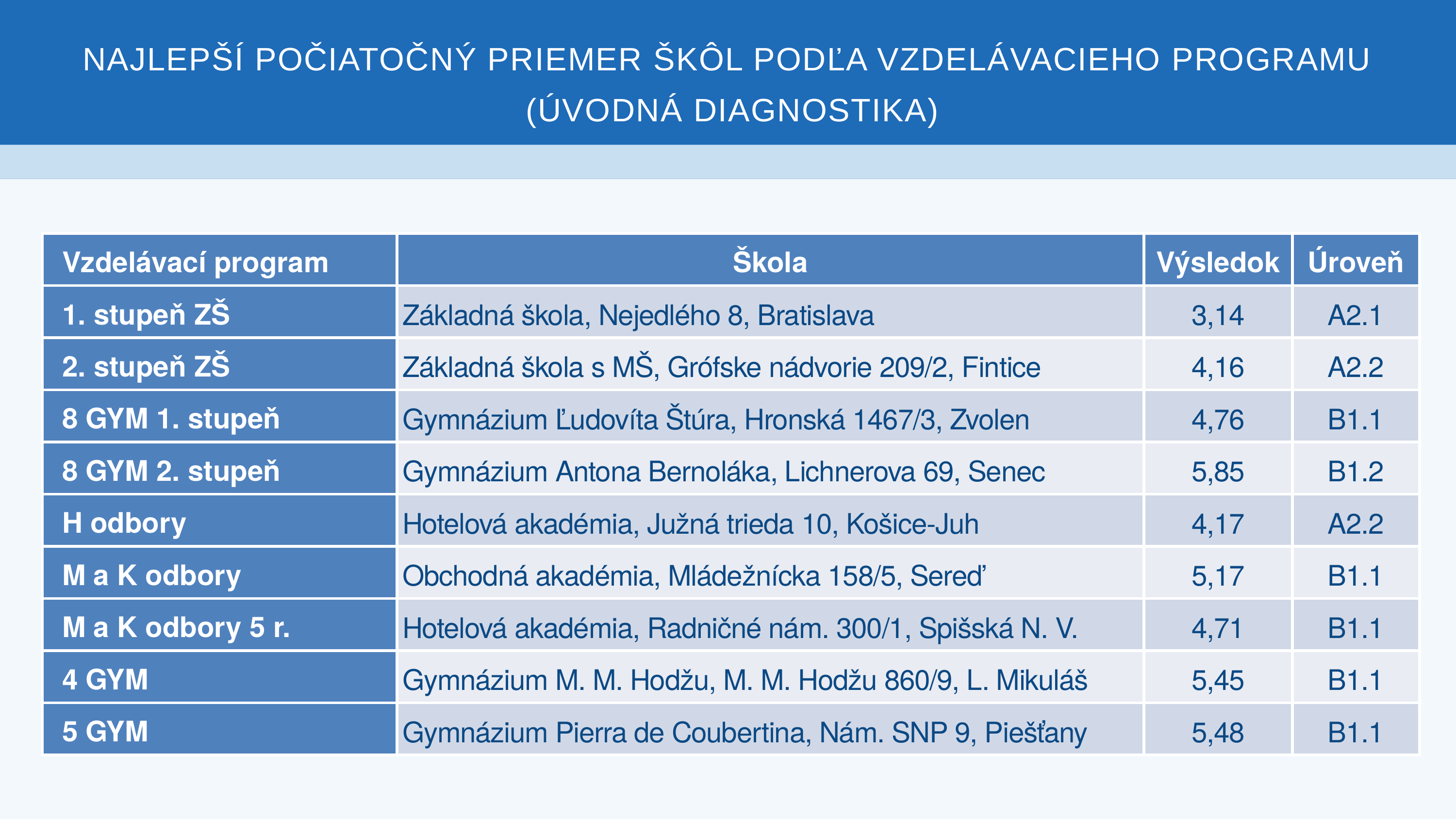

Najlepší počiatočný priemer škôl podľa vzdelávacieho programu
(úvodná diagnostika)

| Vzdelávací program | Škola | Výsledok | Úroveň |
| --- | --- | --- | --- |
| 1. stupeň ZŠ | Základná škola, Nejedlého 8, Bratislava | 3,14 | A2.1 |
| 2. stupeň ZŠ | Základná škola s MŠ, Grófske nádvorie 209/2, Fintice | 4,16 | A2.2 |
| 8 GYM 1. stupeň | Gymnázium Ľudovíta Štúra, Hronská 1467/3, Zvolen | 4,76 | B1.1 |
| 8 GYM 2. stupeň | Gymnázium Antona Bernoláka, Lichnerova 69, Senec | 5,85 | B1.2 |
| H odbory | Hotelová akadémia, Južná trieda 10, Košice-Juh | 4,17 | A2.2 |
| M a K odbory | Obchodná akadémia, Mládežnícka 158/5, Sereď | 5,17 | B1.1 |
| M a K odbory 5 r. | Hotelová akadémia, Radničné nám. 300/1, Spišská N. V. | 4,71 | B1.1 |
| 4 GYM | Gymnázium M. M. Hodžu, M. M. Hodžu 860/9, L. Mikuláš | 5,45 | B1.1 |
| 5 GYM | Gymnázium Pierra de Coubertina, Nám. SNP 9, Piešťany | 5,48 | B1.1 |